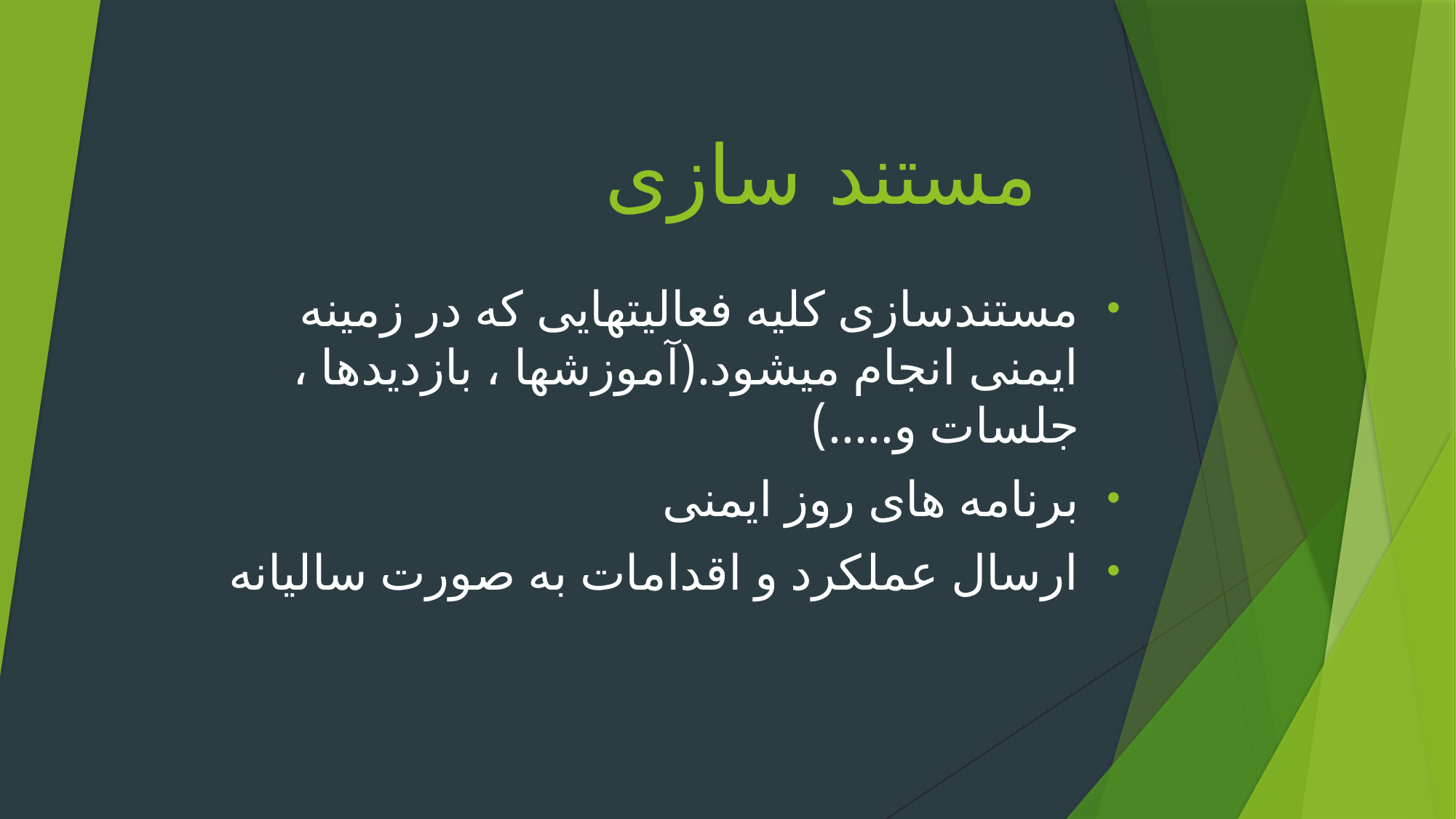

# مستند سازی
مستندسازی کلیه فعالیتهایی که در زمینه ایمنی انجام میشود.(آموزشها ، بازدیدها ، جلسات و.....)
برنامه های روز ایمنی
ارسال عملکرد و اقدامات به صورت سالیانه